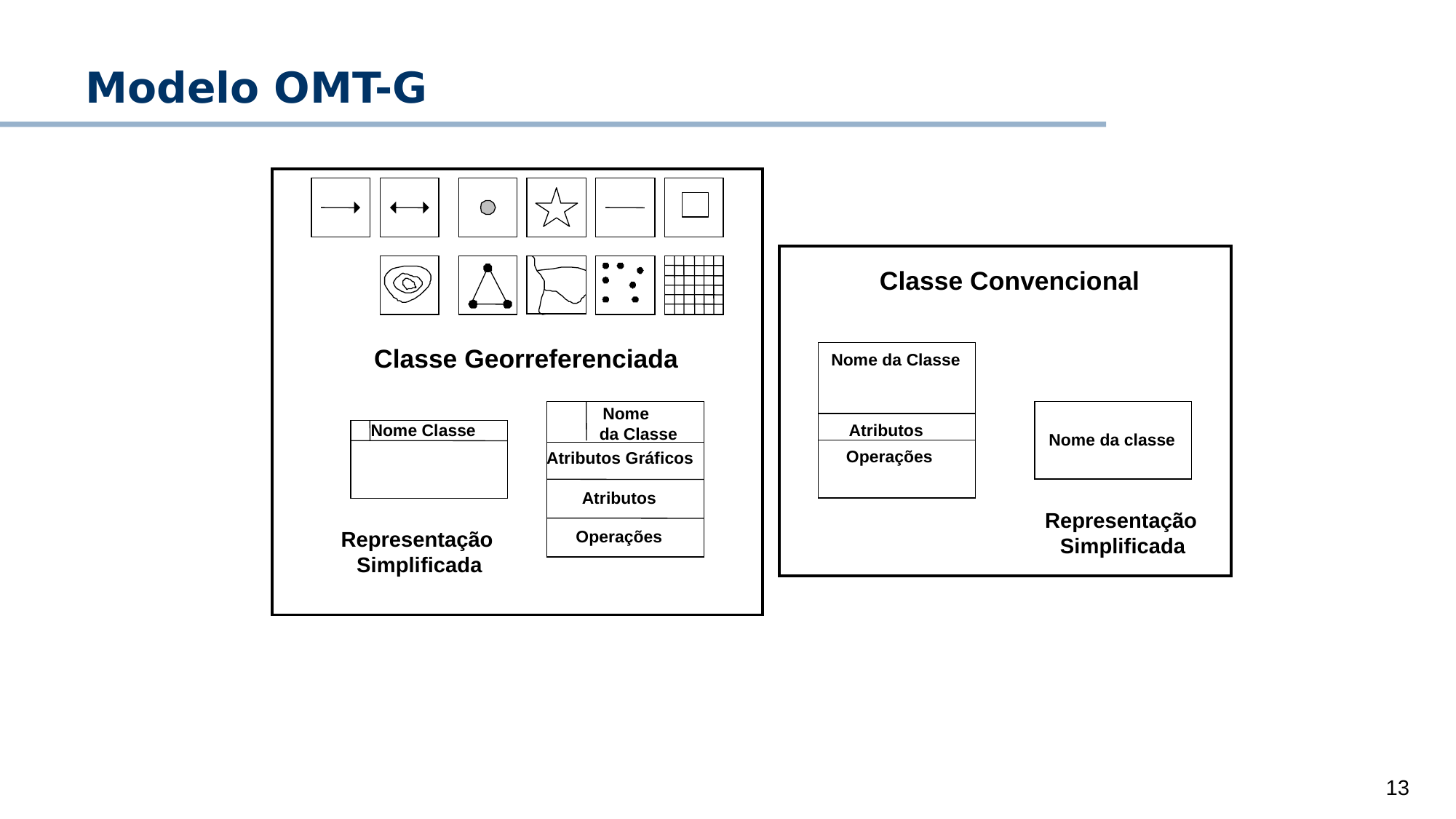

# Modelo OMT-G

Classe Convencional

Classe Georreferenciada

Nome da Classe

Nome

      Atributos
  Nome Classe

       da Classe
Nome da classe

     Operações
Atributos Gráficos

Atributos
Representação

Representação
Operações
 Simplificada
 Simplificada

13